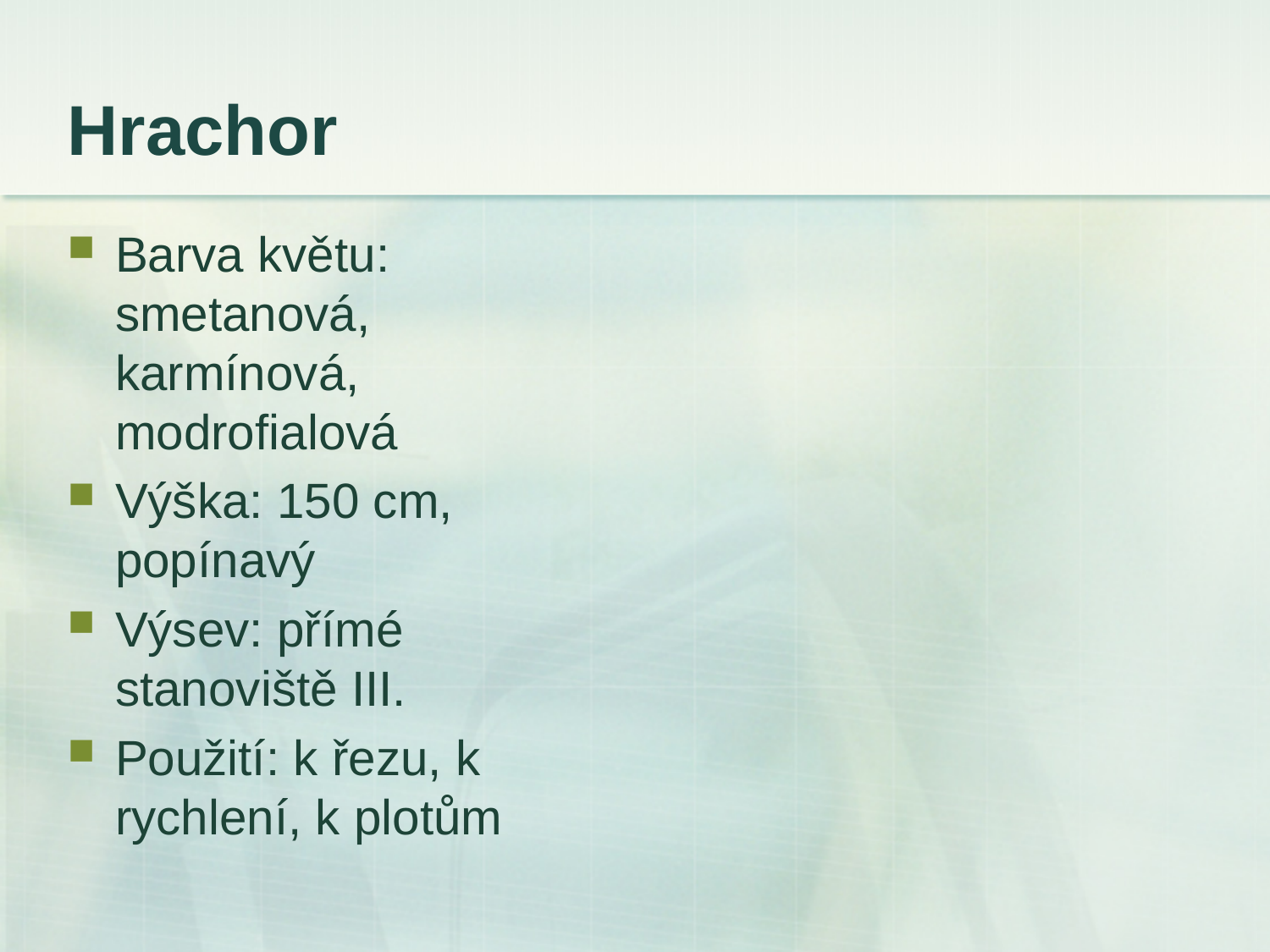

# Hrachor
Barva květu: smetanová, karmínová, modrofialová
Výška: 150 cm, popínavý
Výsev: přímé stanoviště III.
Použití: k řezu, k rychlení, k plotům